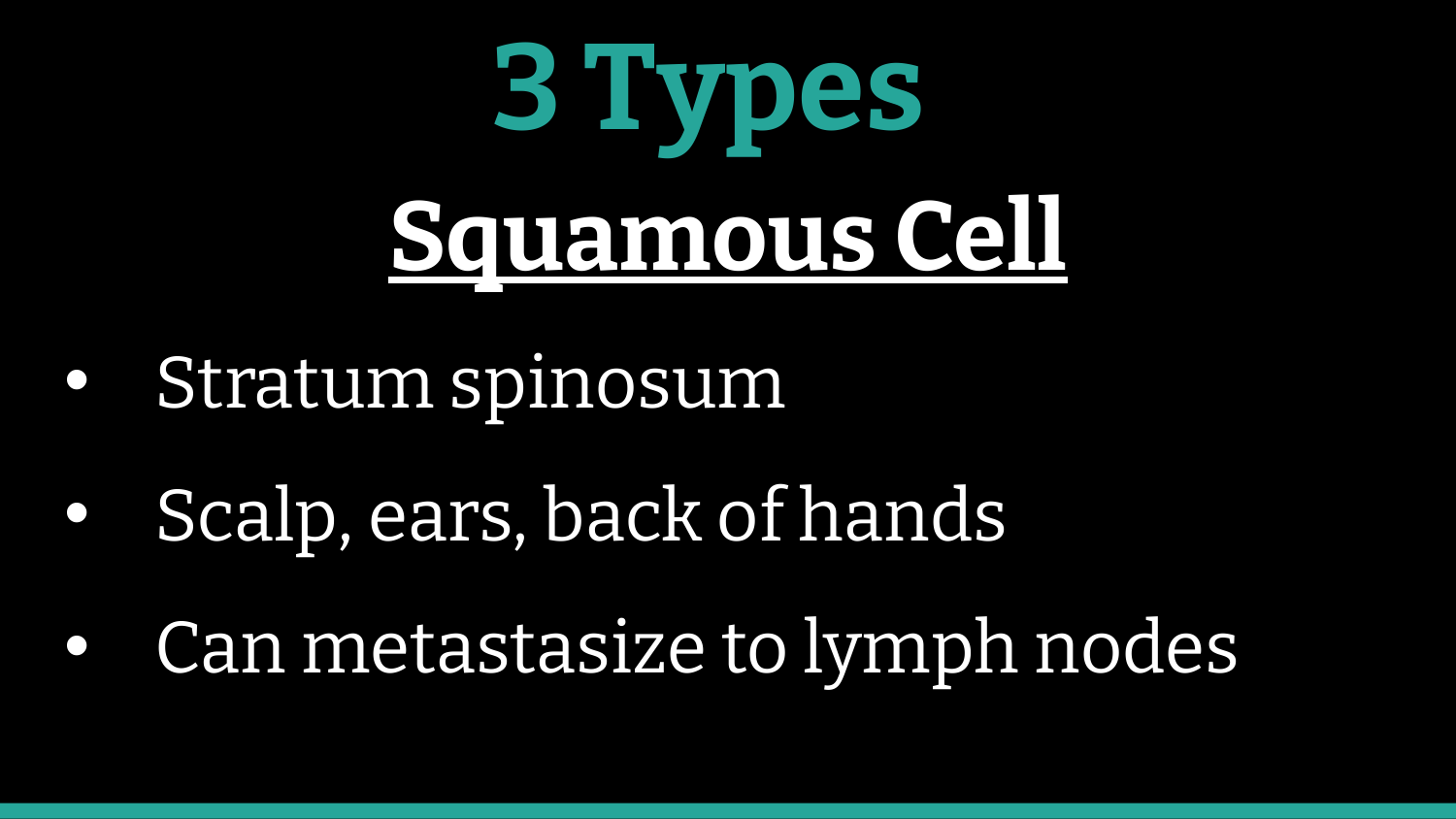

3 Types
Squamous Cell
Stratum spinosum
Scalp, ears, back of hands
Can metastasize to lymph nodes